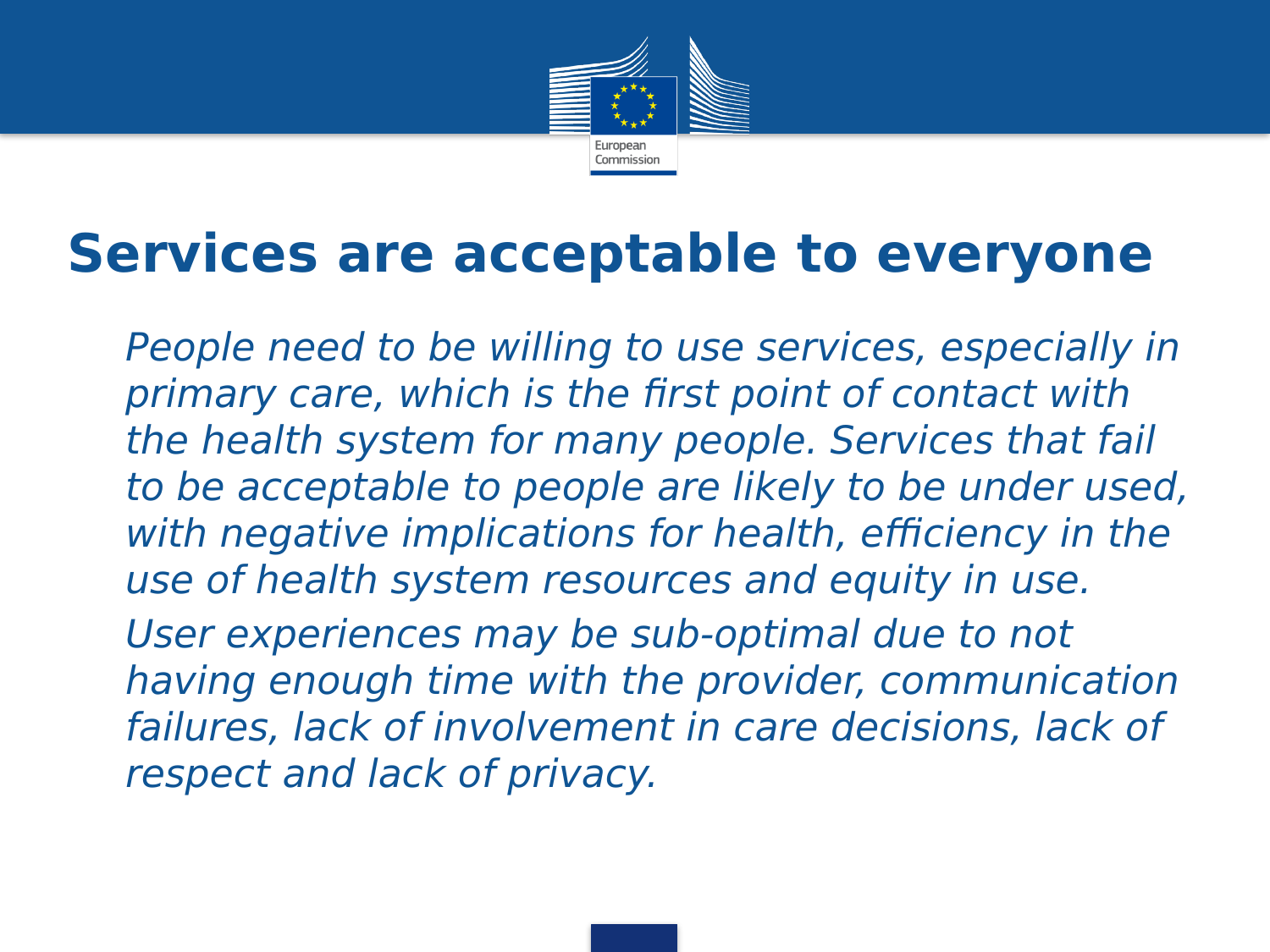

# Services are acceptable to everyone
People need to be willing to use services, especially in primary care, which is the first point of contact with the health system for many people. Services that fail to be acceptable to people are likely to be under used, with negative implications for health, efficiency in the use of health system resources and equity in use.
User experiences may be sub-optimal due to not having enough time with the provider, communication failures, lack of involvement in care decisions, lack of respect and lack of privacy.